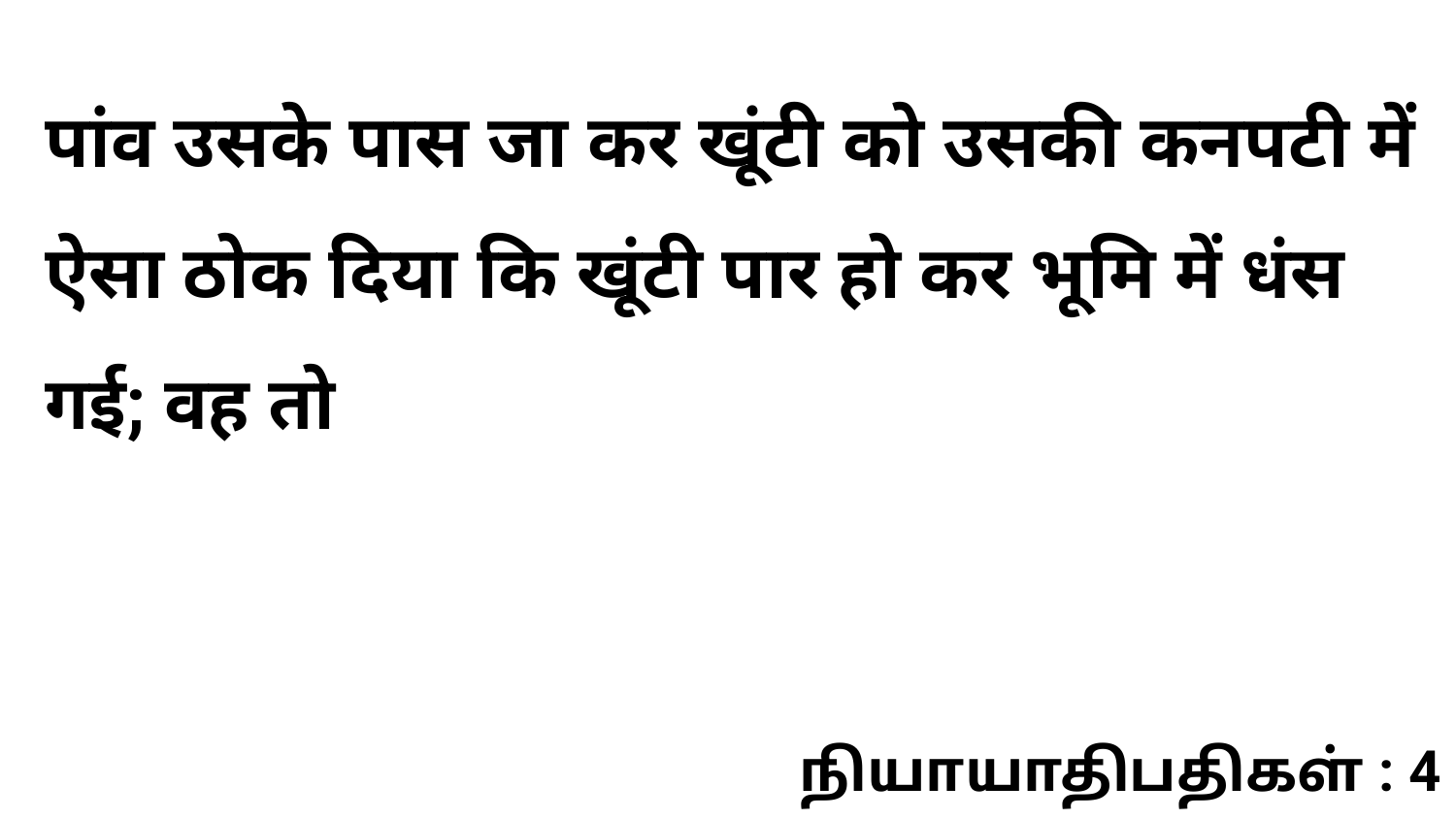

पांव उसके पास जा कर खूंटी को उसकी कनपटी में ऐसा ठोक दिया कि खूंटी पार हो कर भूमि में धंस गई; वह तो
நியாயாதிபதிகள் : 4